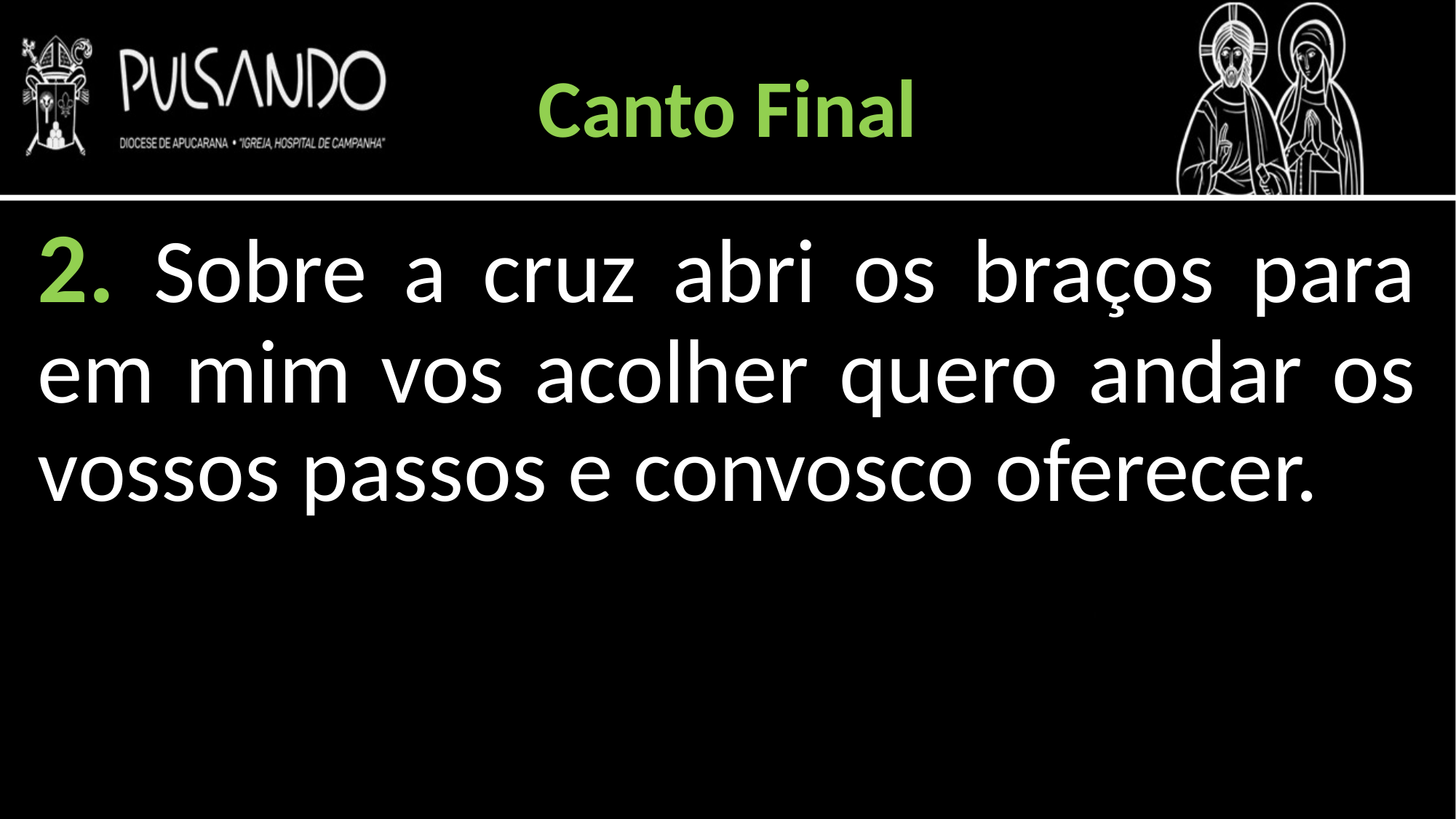

Canto Final
2. Sobre a cruz abri os braços para em mim vos acolher quero andar os vossos passos e convosco oferecer.